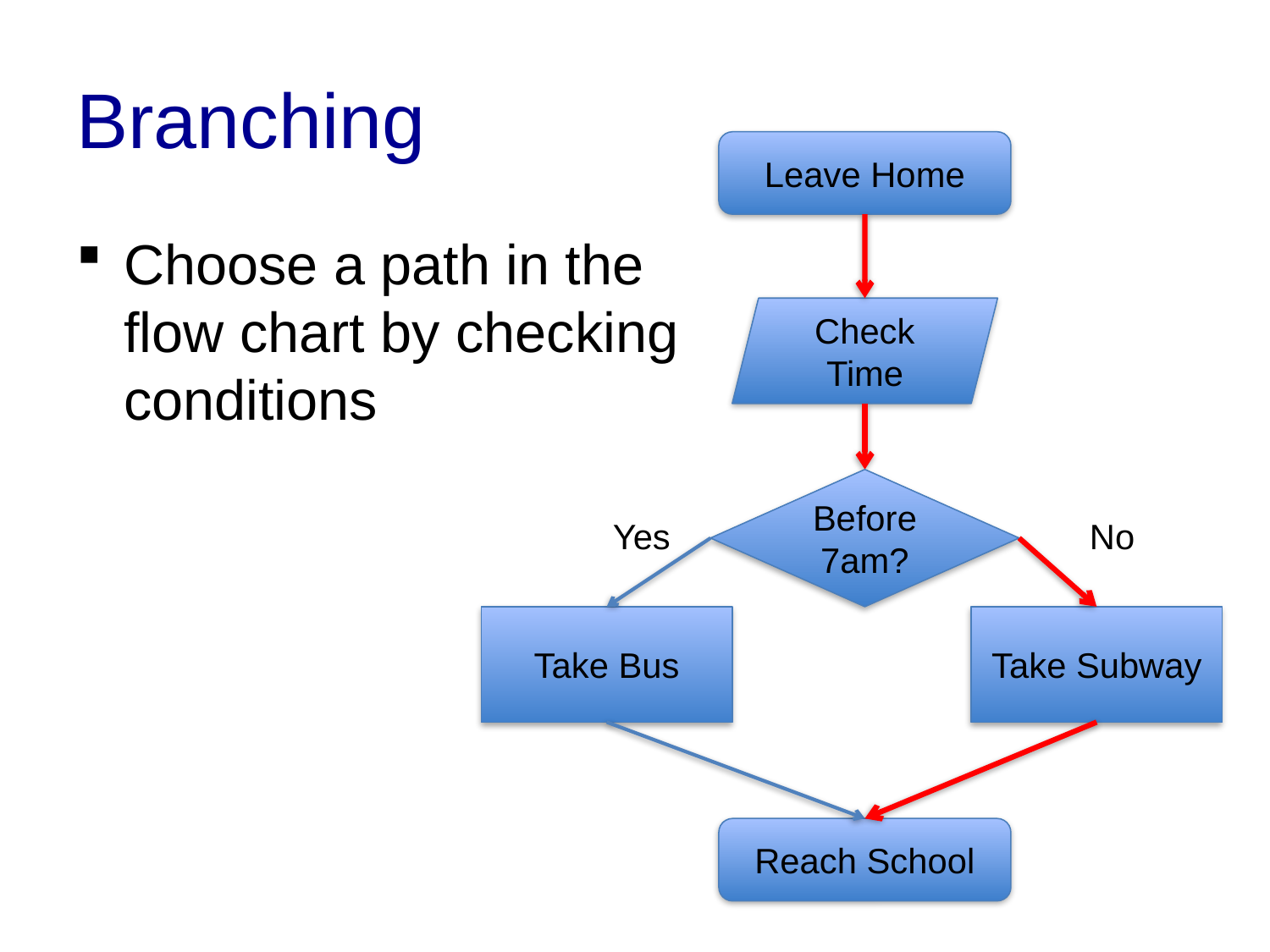

# Branching
Leave Home
Choose a path in the flow chart by checking conditions
Check Time
Before 7am?
Yes
No
Take Bus
Take Subway
Reach School